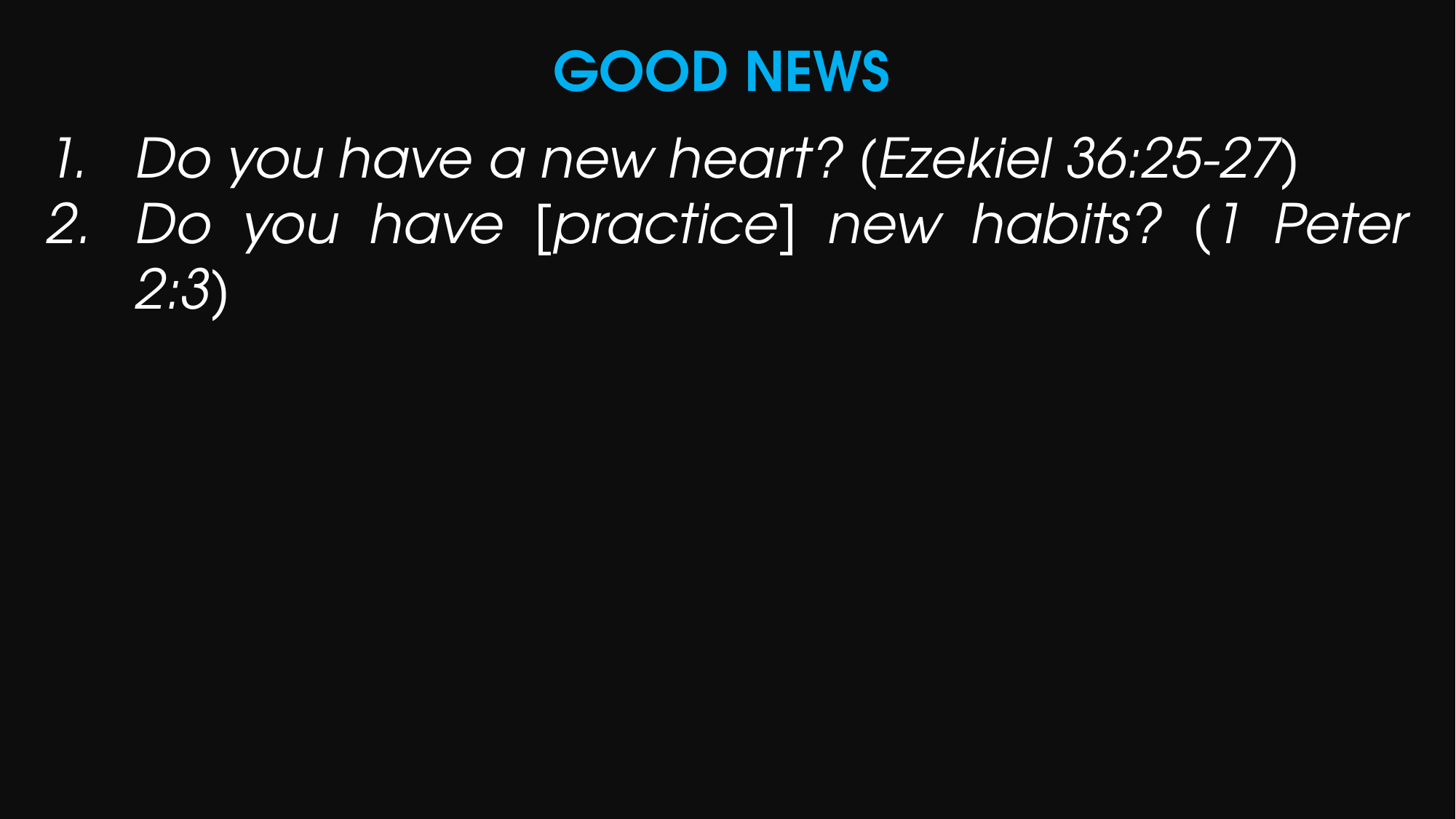

Good News

Do you have a new heart? (Ezekiel 36:25-27)
Do you have [practice] new habits? (1 Peter 2:3)